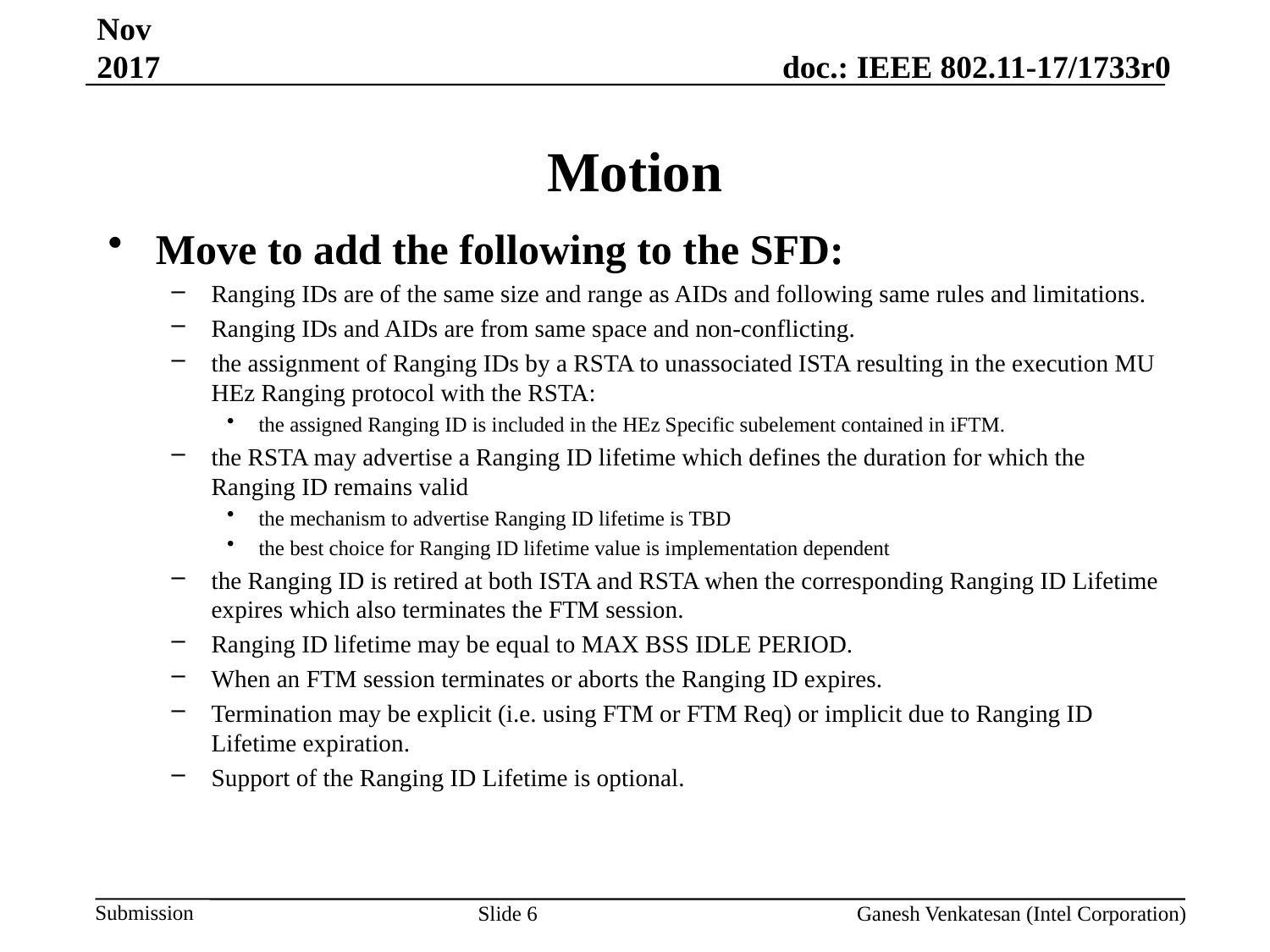

Nov 2017
# Motion
Move to add the following to the SFD:
Ranging IDs are of the same size and range as AIDs and following same rules and limitations.
Ranging IDs and AIDs are from same space and non-conflicting.
the assignment of Ranging IDs by a RSTA to unassociated ISTA resulting in the execution MU HEz Ranging protocol with the RSTA:
the assigned Ranging ID is included in the HEz Specific subelement contained in iFTM.
the RSTA may advertise a Ranging ID lifetime which defines the duration for which the Ranging ID remains valid
the mechanism to advertise Ranging ID lifetime is TBD
the best choice for Ranging ID lifetime value is implementation dependent
the Ranging ID is retired at both ISTA and RSTA when the corresponding Ranging ID Lifetime expires which also terminates the FTM session.
Ranging ID lifetime may be equal to MAX BSS IDLE PERIOD.
When an FTM session terminates or aborts the Ranging ID expires.
Termination may be explicit (i.e. using FTM or FTM Req) or implicit due to Ranging ID Lifetime expiration.
Support of the Ranging ID Lifetime is optional.
Slide 6
Ganesh Venkatesan (Intel Corporation)